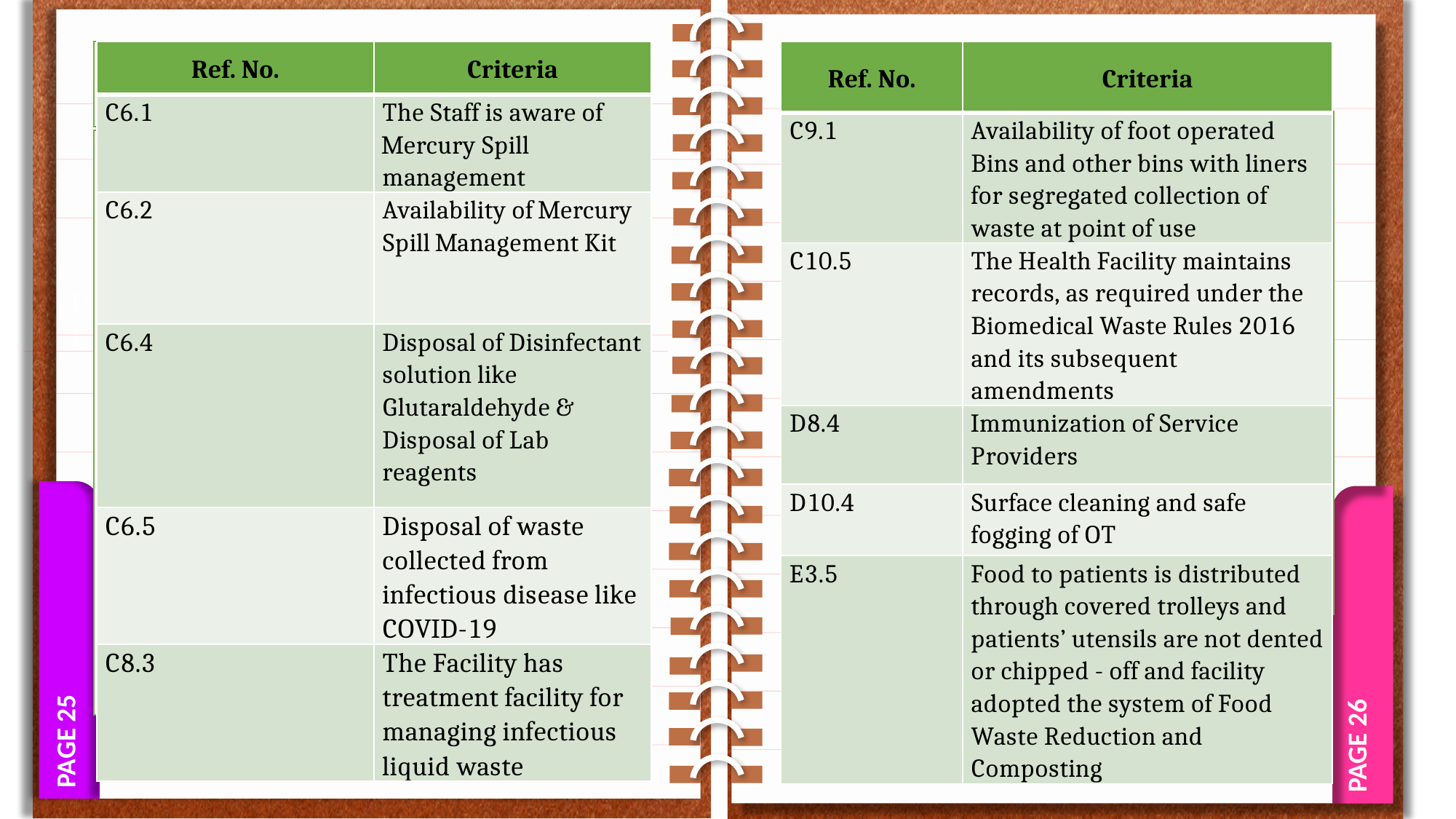

Two sub-categories:
Best

District Hospital category.

PAGE 25

PAGE 26
| Ref. No. | Criteria |
| --- | --- |
| C6.1 | The Staff is aware of Mercury Spill management |
| C6.2 | Availability of Mercury Spill Management Kit |
| C6.4 | Disposal of Disinfectant solution like Glutaraldehyde & Disposal of Lab reagents |
| C6.5 | Disposal of waste collected from infectious disease like COVID-19 |
| C8.3 | The Facility has treatment facility for managing infectious liquid waste |
| Ref. No. | Criteria |
| --- | --- |
| C9.1 | Availability of foot operated Bins and other bins with liners for segregated collection of waste at point of use |
| C10.5 | The Health Facility maintains records, as required under the Biomedical Waste Rules 2016 and its subsequent amendments |
| D8.4 | Immunization of Service Providers |
| D10.4 | Surface cleaning and safe fogging of OT |
| E3.5 | Food to patients is distributed through covered trolleys and patients’ utensils are not dented or chipped - off and facility adopted the system of Food Waste Reduction and Composting |